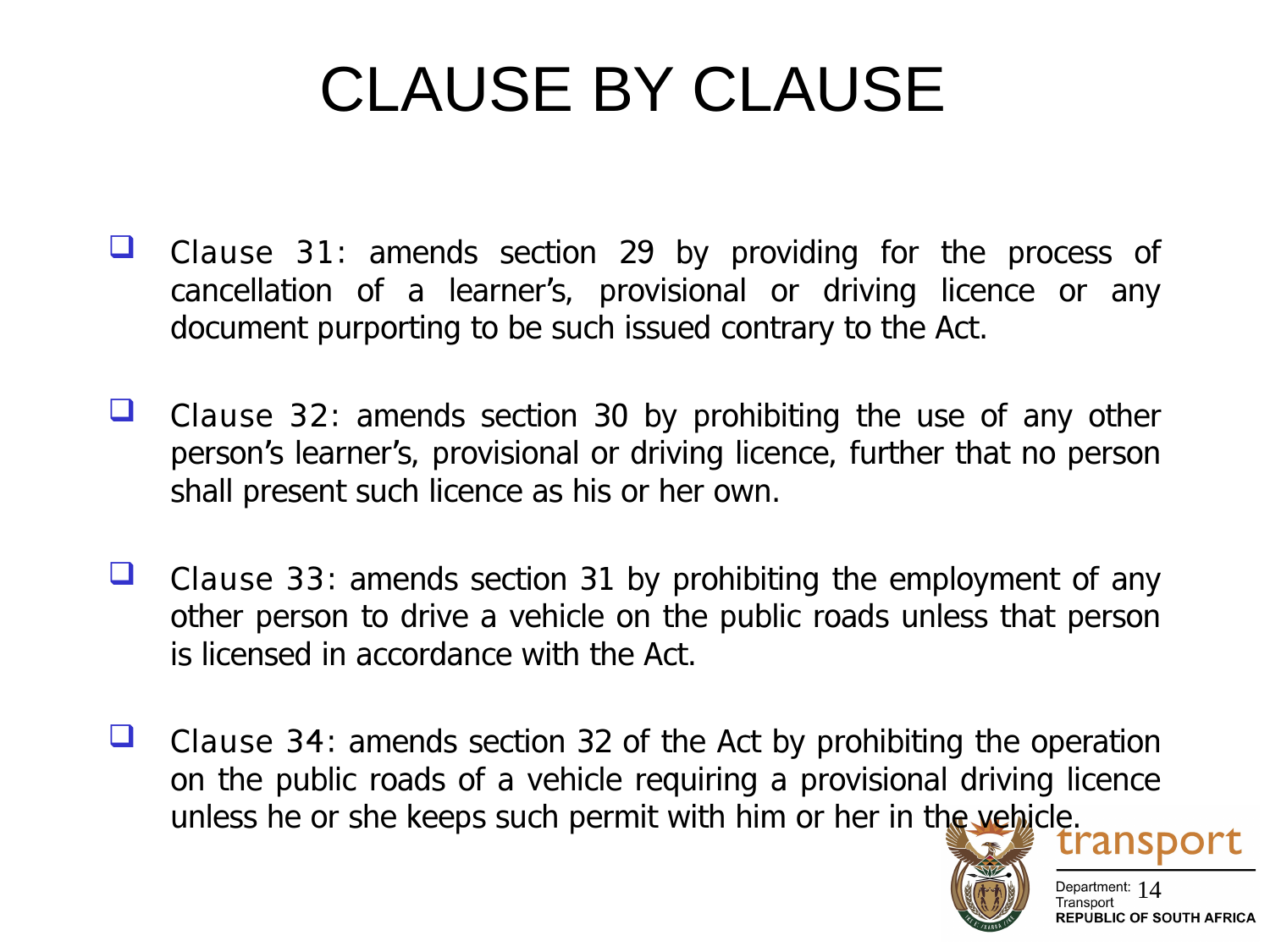

# CLAUSE BY CLAUSE
Clause 31: amends section 29 by providing for the process of cancellation of a learner’s, provisional or driving licence or any document purporting to be such issued contrary to the Act.

Clause 32: amends section 30 by prohibiting the use of any other person’s learner’s, provisional or driving licence, further that no person shall present such licence as his or her own.

Clause 33: amends section 31 by prohibiting the employment of any other person to drive a vehicle on the public roads unless that person is licensed in accordance with the Act.

Clause 34: amends section 32 of the Act by prohibiting the operation on the public roads of a vehicle requiring a provisional driving licence unless he or she keeps such permit with him or her in the vehicle.
14